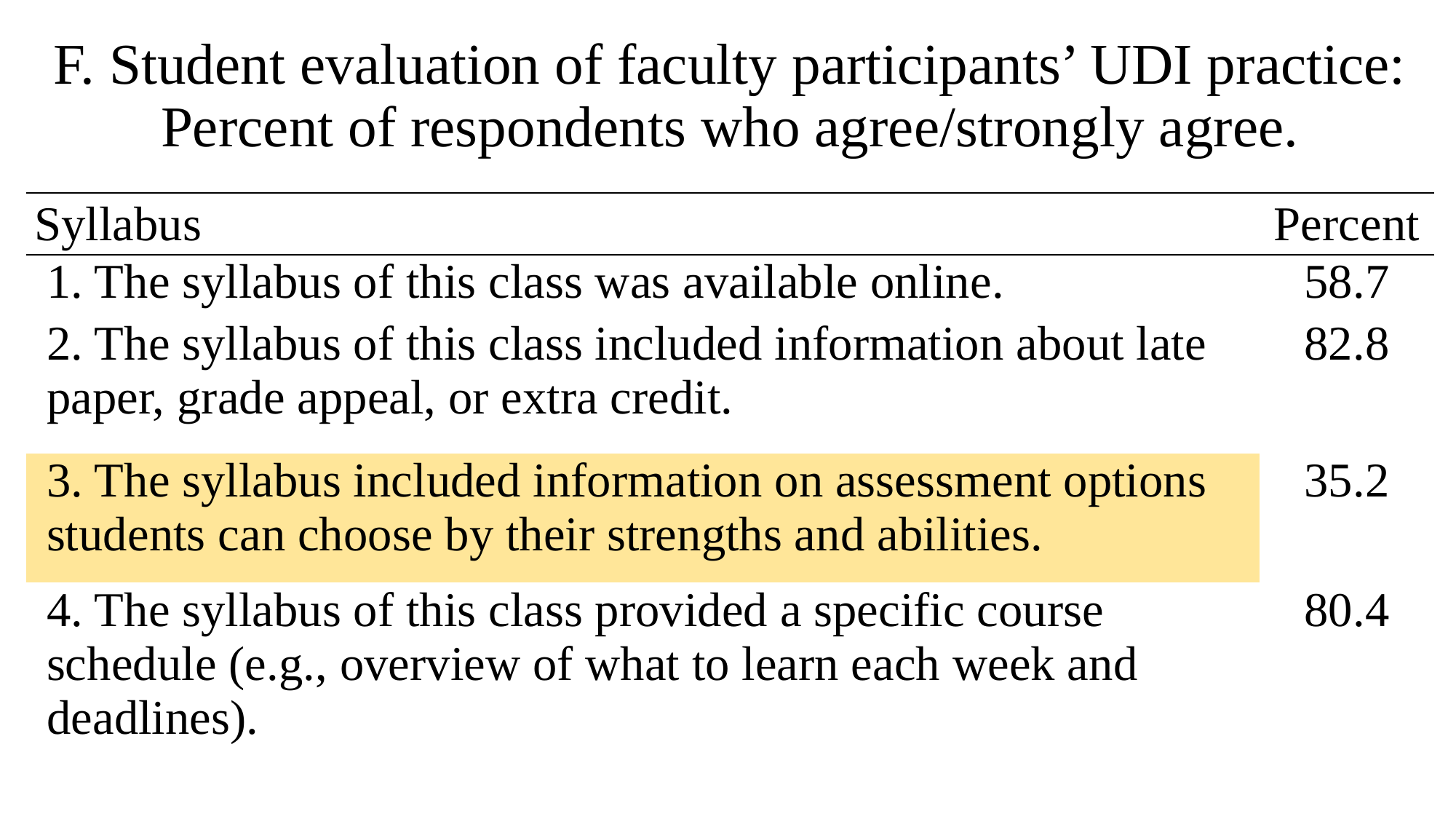

# F. Student evaluation of faculty participants’ UDI practice: Percent of respondents who agree/strongly agree.
| Syllabus | Percent |
| --- | --- |
| 1. The syllabus of this class was available online. | 58.7 |
| 2. The syllabus of this class included information about late paper, grade appeal, or extra credit. | 82.8 |
| 3. The syllabus included information on assessment options students can choose by their strengths and abilities. | 35.2 |
| 4. The syllabus of this class provided a specific course schedule (e.g., overview of what to learn each week and deadlines). | 80.4 |